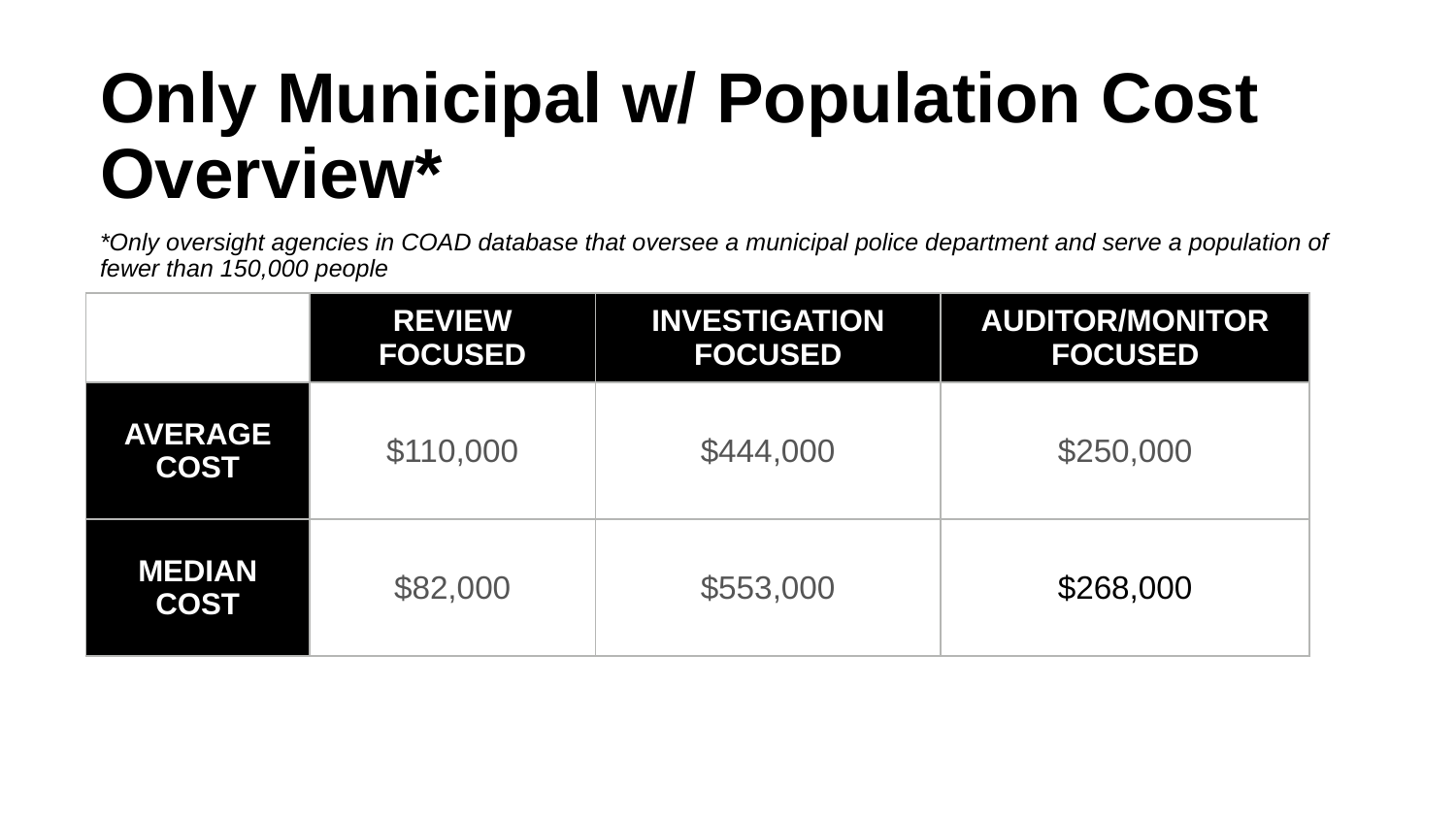

Only Municipal w/ Population Cost Overview*
*Only oversight agencies in COAD database that oversee a municipal police department and serve a population of fewer than 150,000 people
|  | REVIEW FOCUSED | INVESTIGATION FOCUSED | AUDITOR/MONITOR FOCUSED |
| --- | --- | --- | --- |
| AVERAGE COST | $110,000 | $444,000 | $250,000 |
| MEDIAN COST | $82,000 | $553,000 | $268,000 |